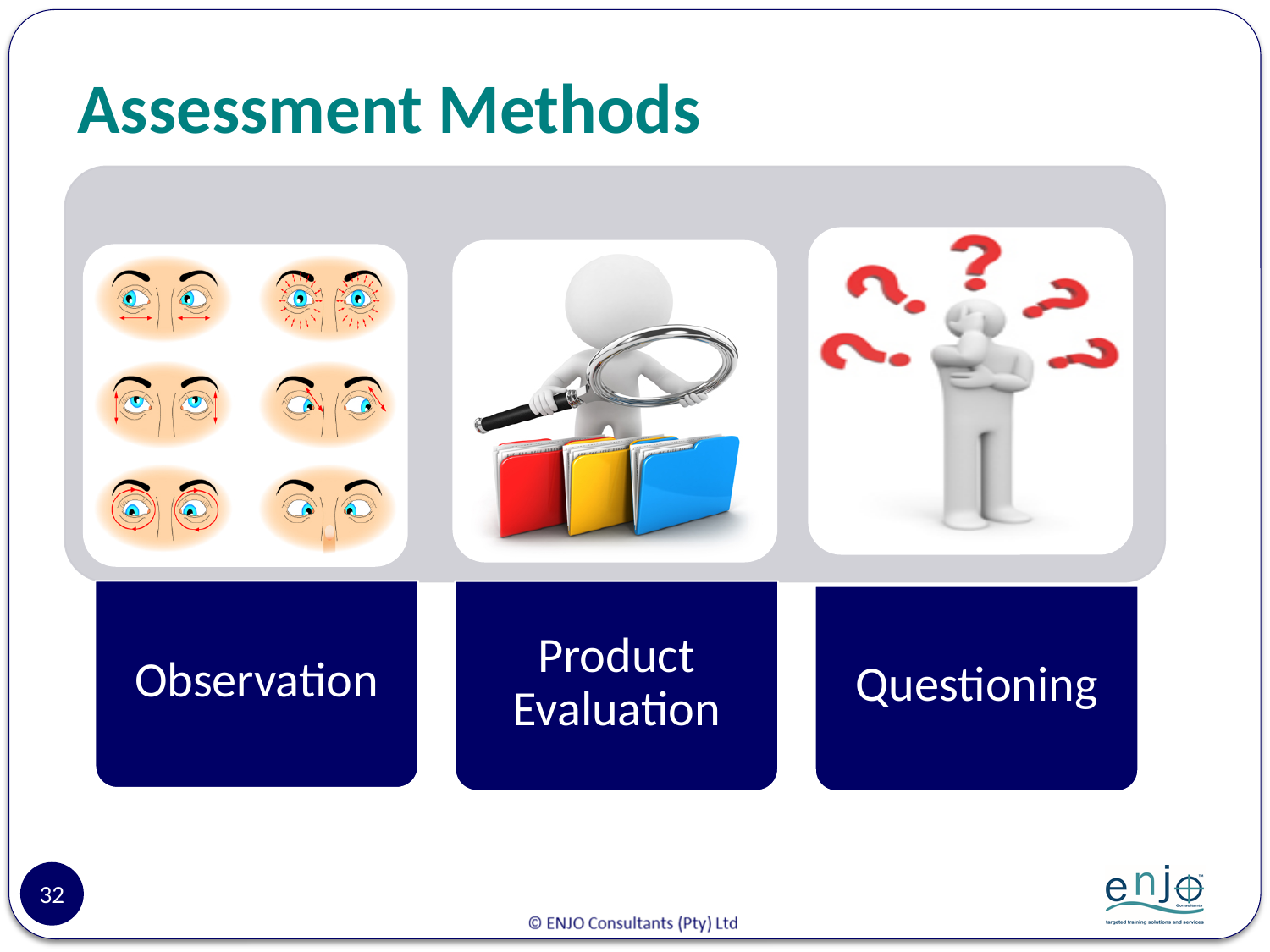

# Assessment Methods
Observation
Product Evaluation
Questioning
32